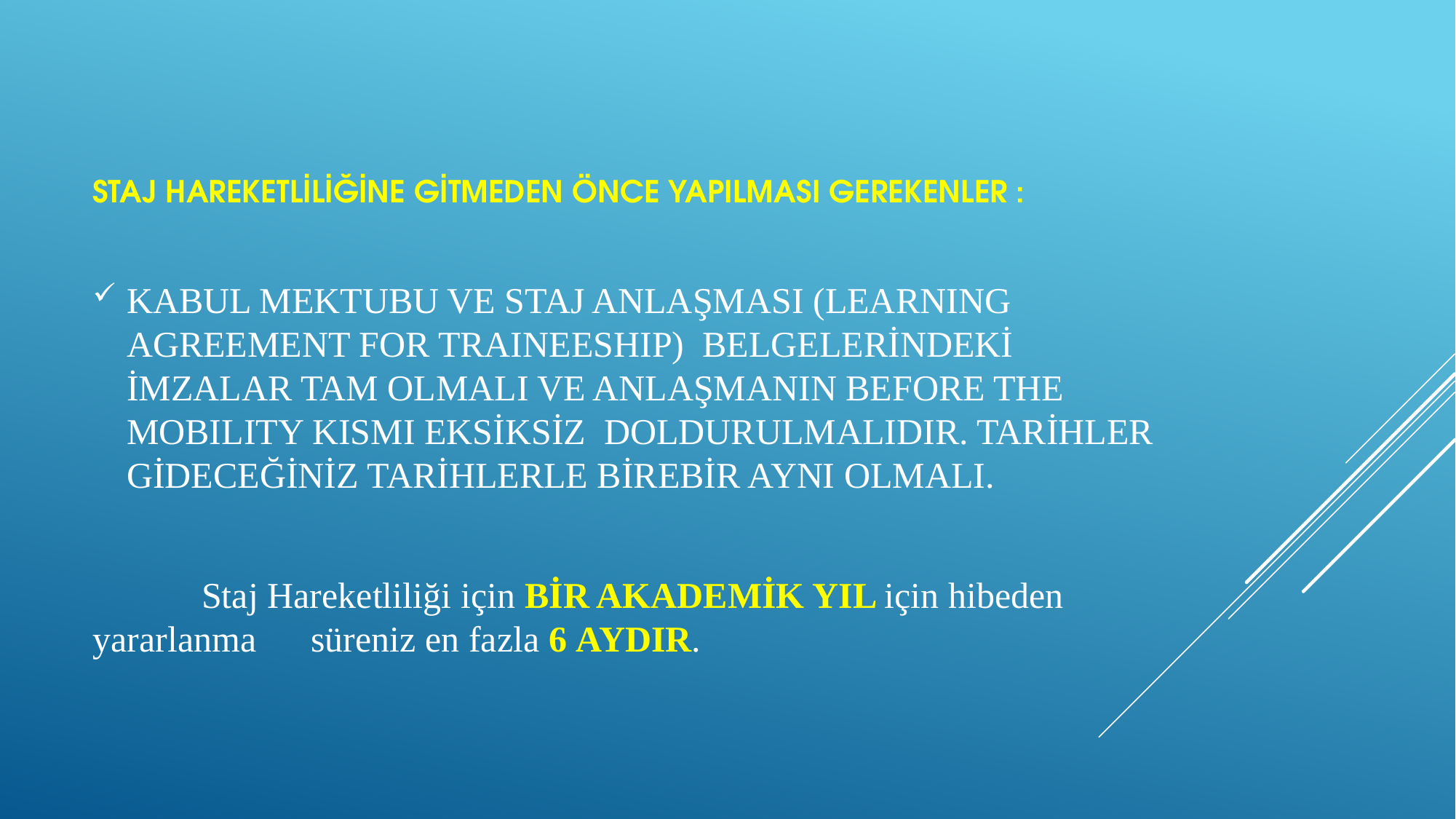

STAJ HAREKETLİLİĞİNE GİTMEDEN ÖNCE YAPILMASI GEREKENLER :

KABUL MEKTUBU VE STAJ ANLAŞMASI (LEARNING AGREEMENT FOR TRAINEESHIP)  BELGELERİNDEKİ İMZALAR TAM OLMALI VE ANLAŞMANIN BEFORE THE MOBILITY KISMI EKSİKSİZ  DOLDURULMALIDIR. TARİHLER GİDECEĞİNİZ TARİHLERLE BİREBİR AYNI OLMALI.

	Staj Hareketliliği için BİR AKADEMİK YIL için hibeden yararlanma 	süreniz en fazla 6 AYDIR.